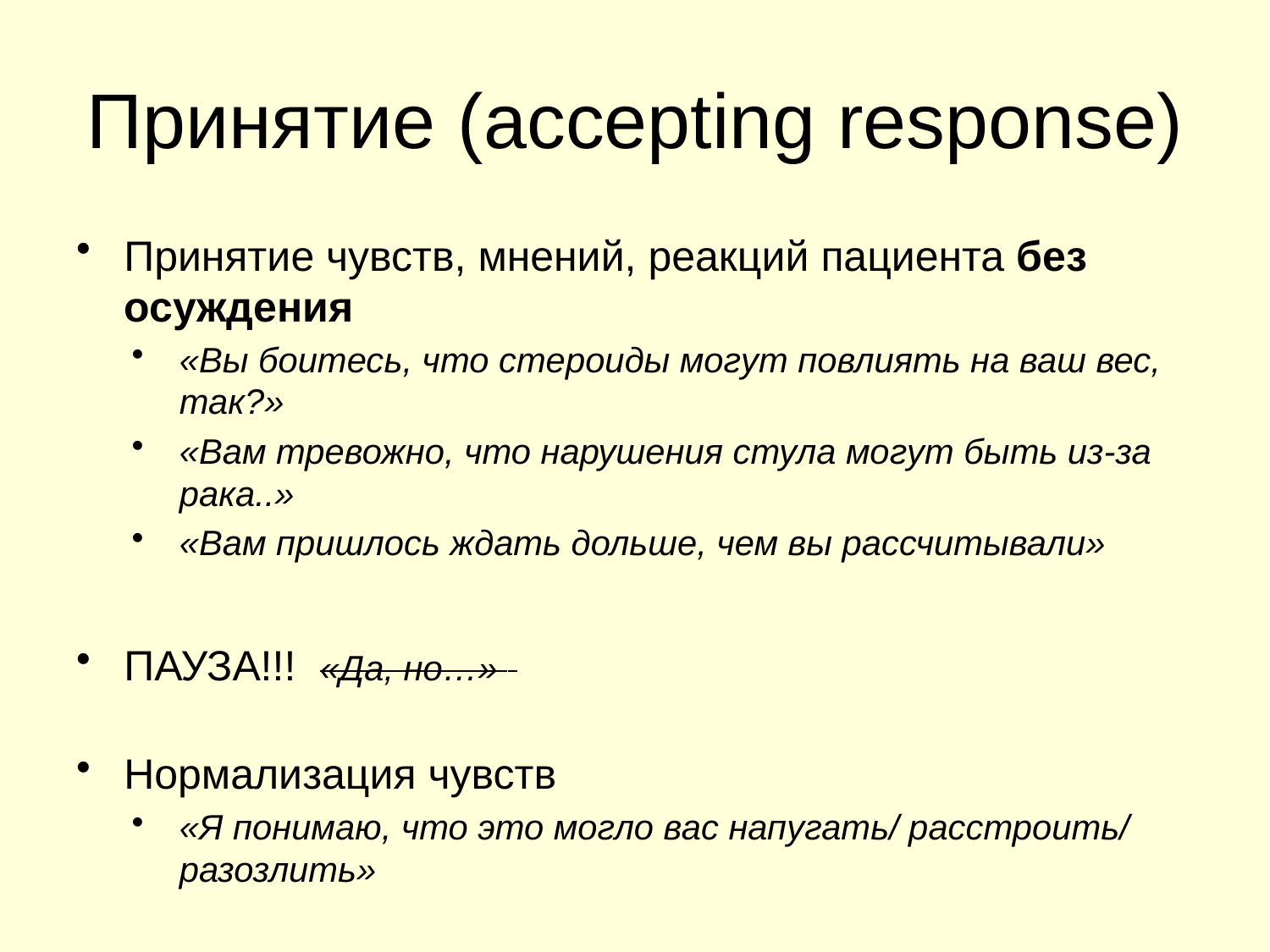

# Принятие (accepting response)
Принятие чувств, мнений, реакций пациента без осуждения
«Вы боитесь, что стероиды могут повлиять на ваш вес, так?»
«Вам тревожно, что нарушения стула могут быть из-за рака..»
«Вам пришлось ждать дольше, чем вы рассчитывали»

ПАУЗА!!!  «Да, но…»

Нормализация чувств
«Я понимаю, что это могло вас напугать/ расстроить/ разозлить»